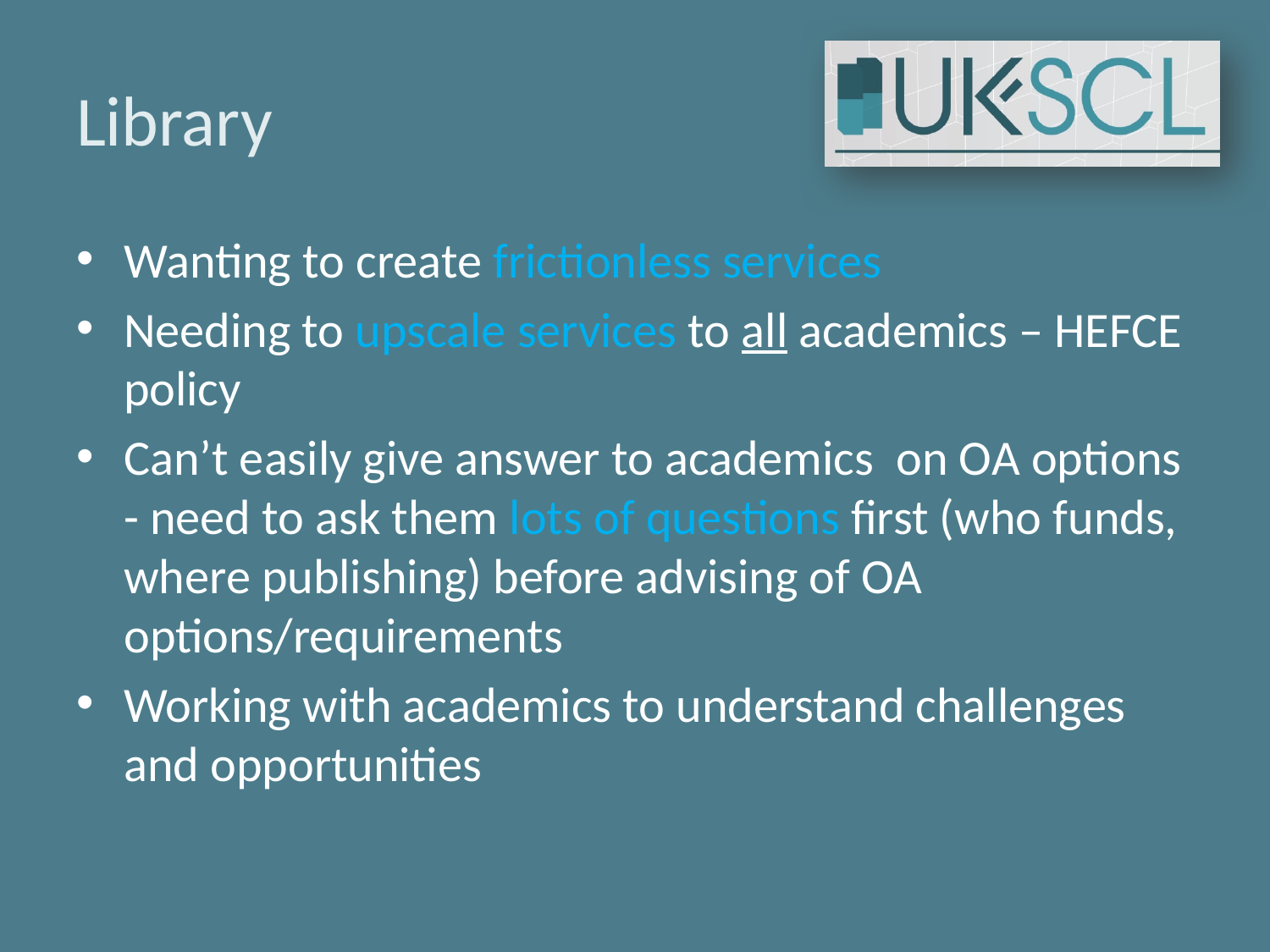

# Library
Wanting to create frictionless services
Needing to upscale services to all academics – HEFCE policy
Can’t easily give answer to academics  on OA options - need to ask them lots of questions first (who funds, where publishing) before advising of OA options/requirements
Working with academics to understand challenges and opportunities